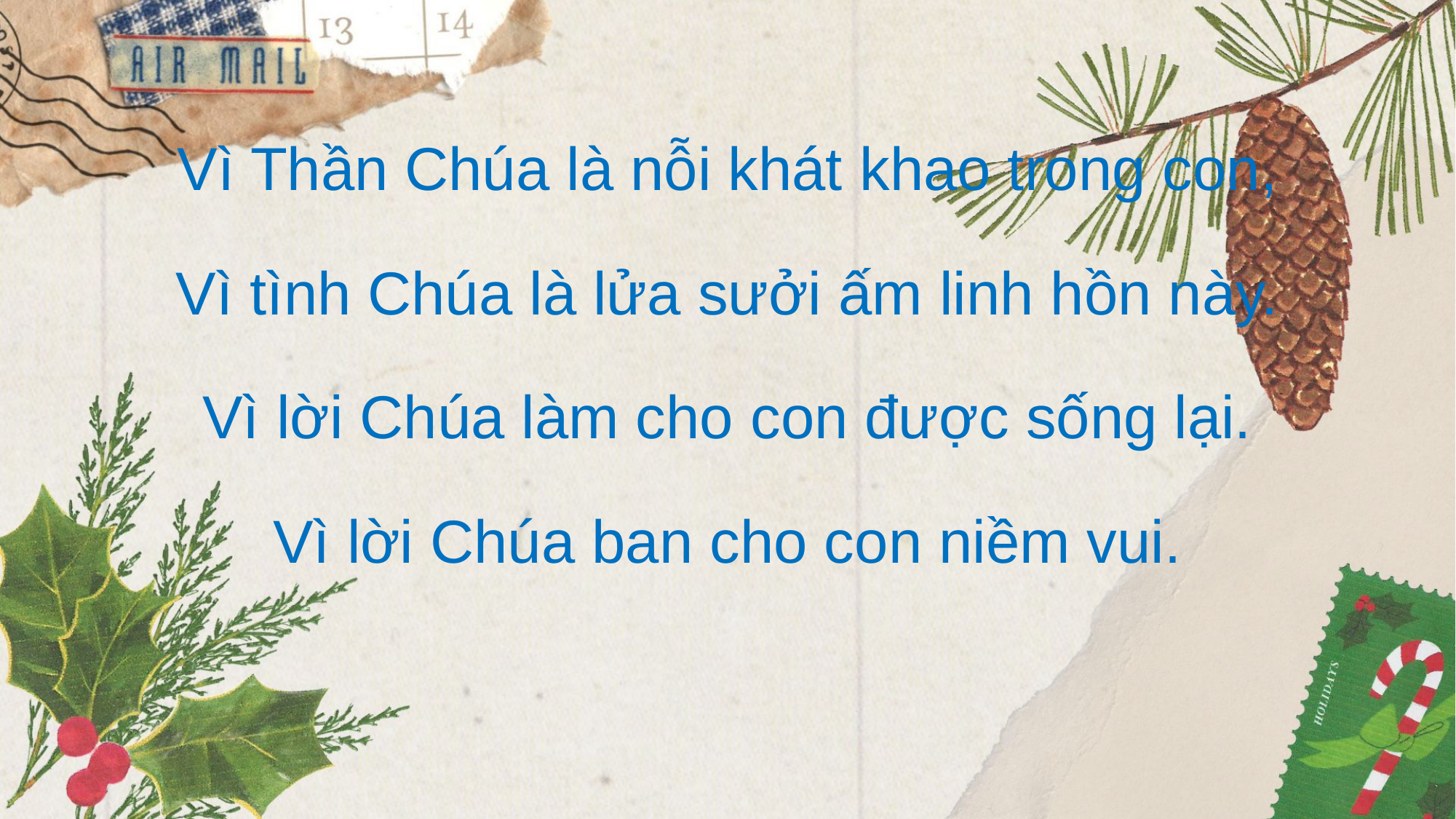

Vì Thần Chúa là nỗi khát khao trong con,
Vì tình Chúa là lửa sưởi ấm linh hồn này.
Vì lời Chúa làm cho con được sống lại.
Vì lời Chúa ban cho con niềm vui.